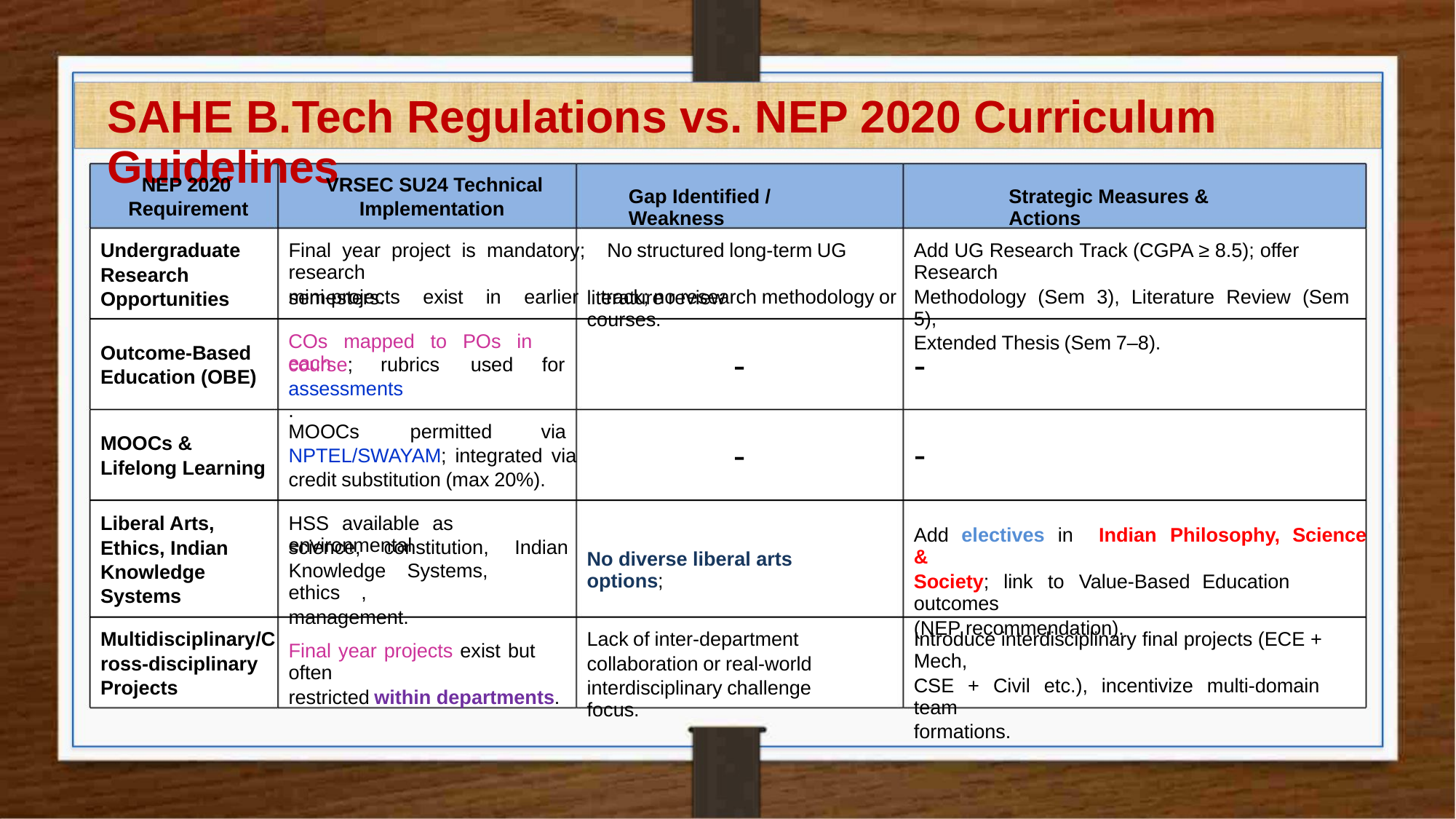

SAHE B.Tech Regulations vs. NEP 2020 Curriculum Guidelines
NEP 2020
Requirement
VRSEC SU24 Technical
Implementation
Gap Identified / Weakness
Strategic Measures & Actions
Undergraduate
Research
Opportunities
Final year project is mandatory; No structured long-term UG research
mini-projects exist in earlier track; no research methodology or
Add UG Research Track (CGPA ≥ 8.5); offer Research
Methodology (Sem 3), Literature Review (Sem 5),
Extended Thesis (Sem 7–8).
semesters.
literature review courses.
COs mapped to POs in each
Outcome-Based
Education (OBE)
-
-
-
course;
rubrics
used
for
assessments.
MOOCs
permitted
via
MOOCs &
Lifelong Learning
-
NPTEL/SWAYAM; integrated via
credit substitution (max 20%).
Liberal Arts,
Ethics, Indian
Knowledge
Systems
HSS available as environmental
Add electives in Indian Philosophy, Science &
Society; link to Value-Based Education outcomes
(NEP recommendation).
science,
constitution,
Indian
No diverse liberal arts options;
Knowledge Systems, ethics ,
management.
Multidisciplinary/C
ross-disciplinary
Projects
Lack of inter-department
collaboration or real-world
interdisciplinary challenge focus.
Introduce interdisciplinary final projects (ECE + Mech,
CSE + Civil etc.), incentivize multi-domain team
formations.
Final year projects exist but often
restricted within departments.